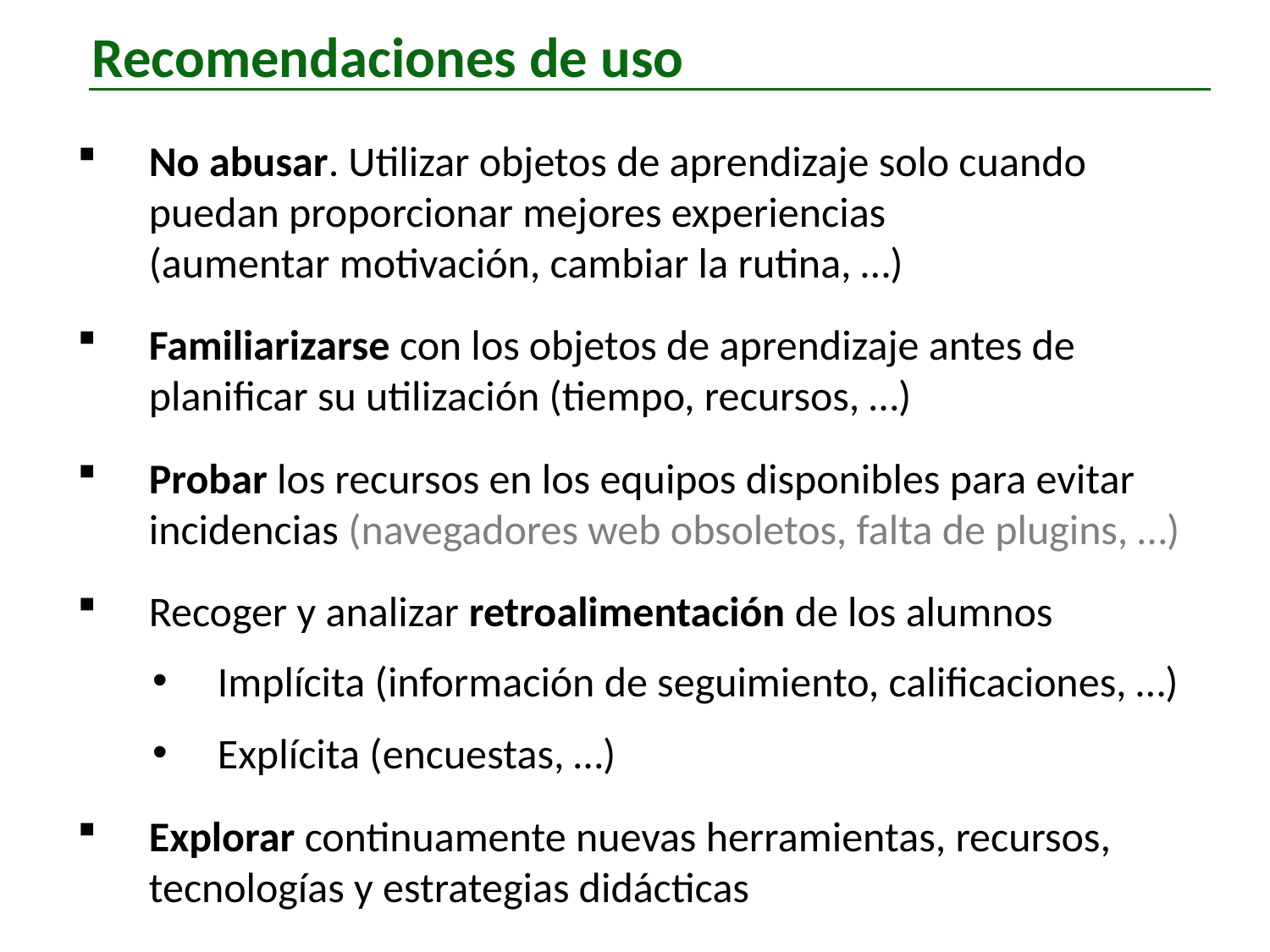

Recomendaciones de uso
No abusar. Utilizar objetos de aprendizaje solo cuando puedan proporcionar mejores experiencias
(aumentar motivación, cambiar la rutina, …)
Familiarizarse con los objetos de aprendizaje antes de planificar su utilización (tiempo, recursos, …)
Probar los recursos en los equipos disponibles para evitar incidencias (navegadores web obsoletos, falta de plugins, …)
Recoger y analizar retroalimentación de los alumnos
Implícita (información de seguimiento, calificaciones, …)
Explícita (encuestas, …)
Explorar continuamente nuevas herramientas, recursos, tecnologías y estrategias didácticas